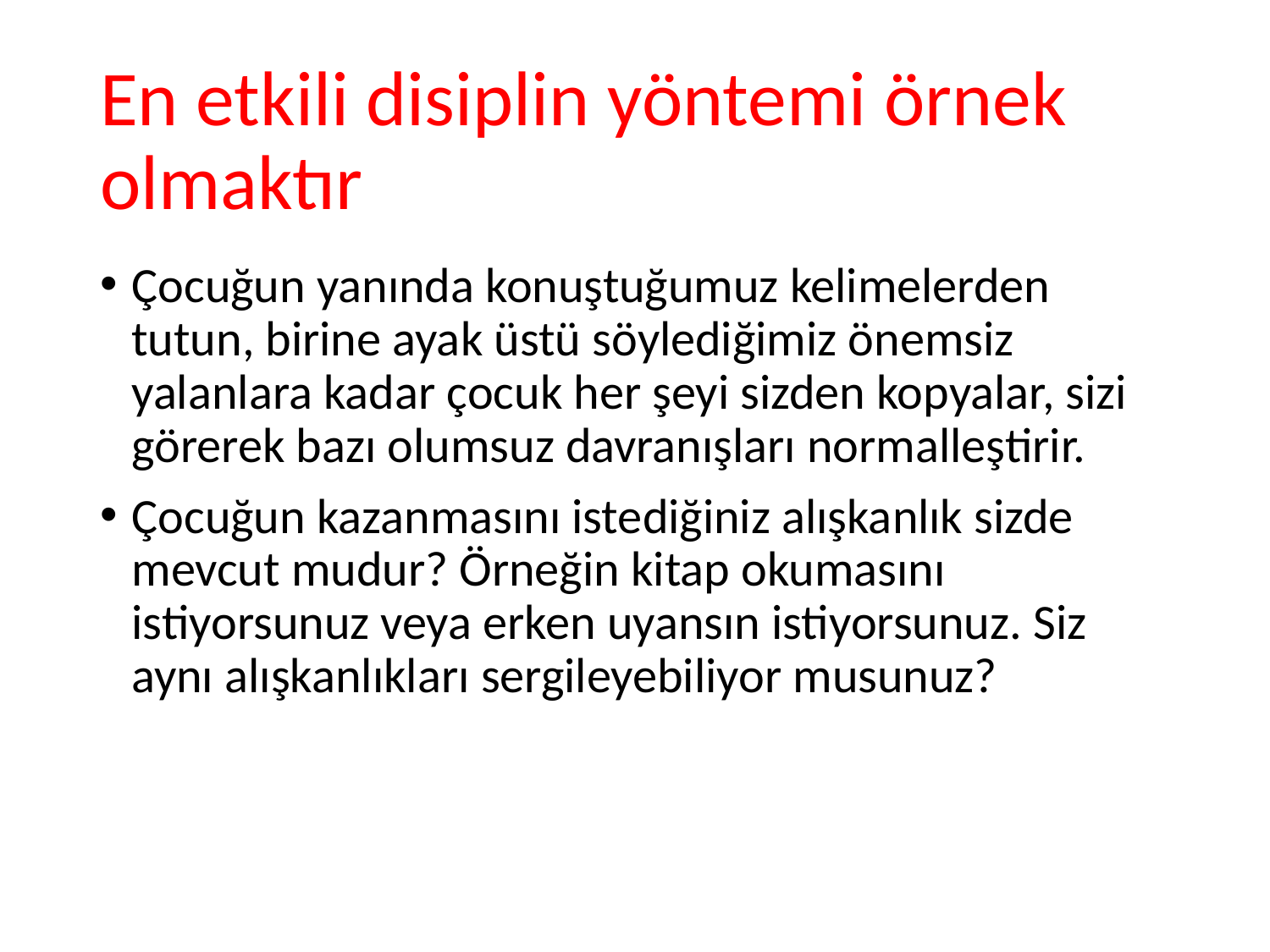

# En etkili disiplin yöntemi örnek olmaktır
Çocuğun yanında konuştuğumuz kelimelerden tutun, birine ayak üstü söylediğimiz önemsiz yalanlara kadar çocuk her şeyi sizden kopyalar, sizi görerek bazı olumsuz davranışları normalleştirir.
Çocuğun kazanmasını istediğiniz alışkanlık sizde mevcut mudur? Örneğin kitap okumasını istiyorsunuz veya erken uyansın istiyorsunuz. Siz aynı alışkanlıkları sergileyebiliyor musunuz?